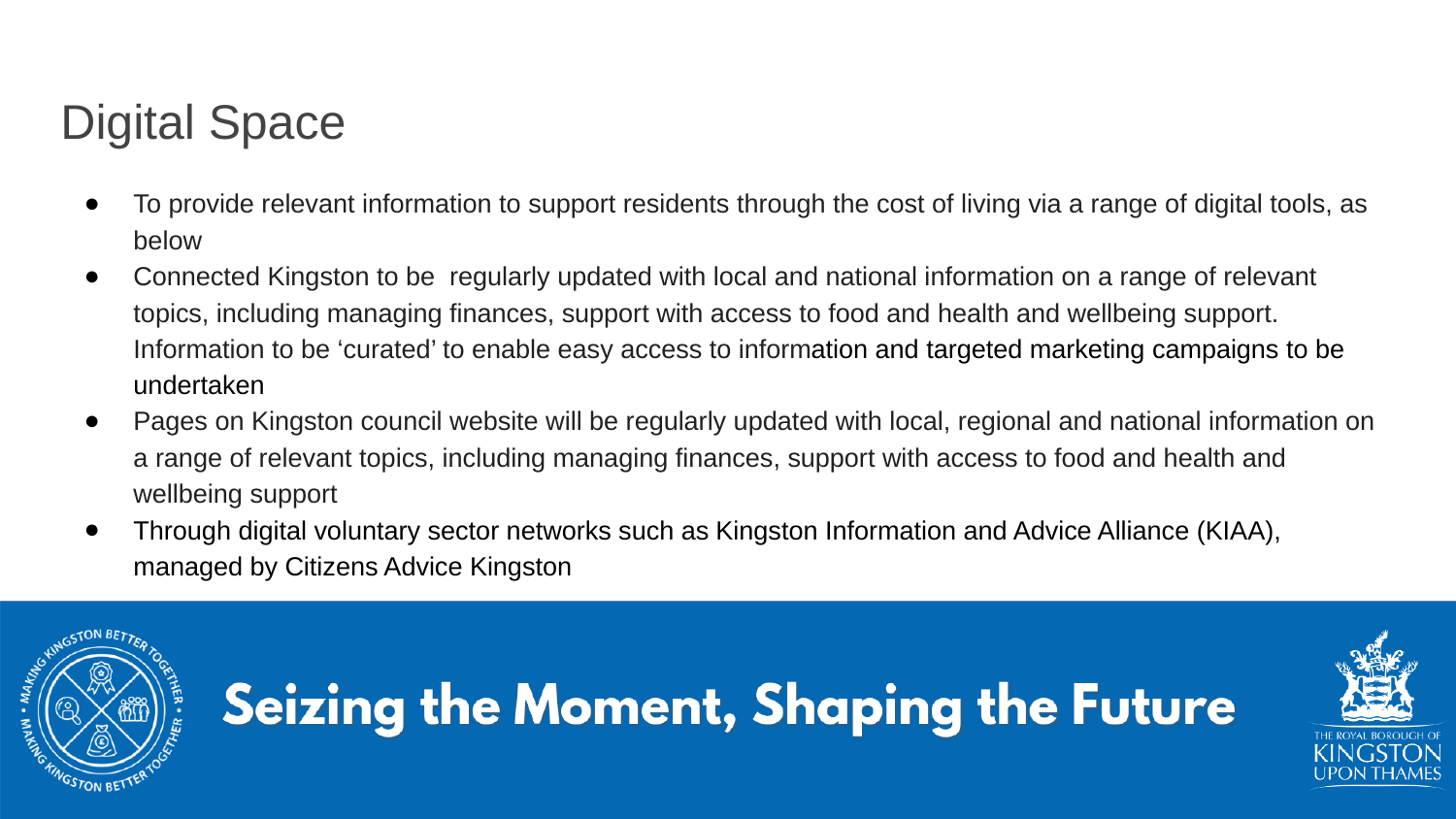

# Digital Space

To provide relevant information to support residents through the cost of living via a range of digital tools, as below
Connected Kingston to be  regularly updated with local and national information on a range of relevant topics, including managing finances, support with access to food and health and wellbeing support. Information to be ‘curated’ to enable easy access to information and targeted marketing campaigns to be undertaken
Pages on Kingston council website will be regularly updated with local, regional and national information on a range of relevant topics, including managing finances, support with access to food and health and wellbeing support
Through digital voluntary sector networks such as Kingston Information and Advice Alliance (KIAA), managed by Citizens Advice Kingston